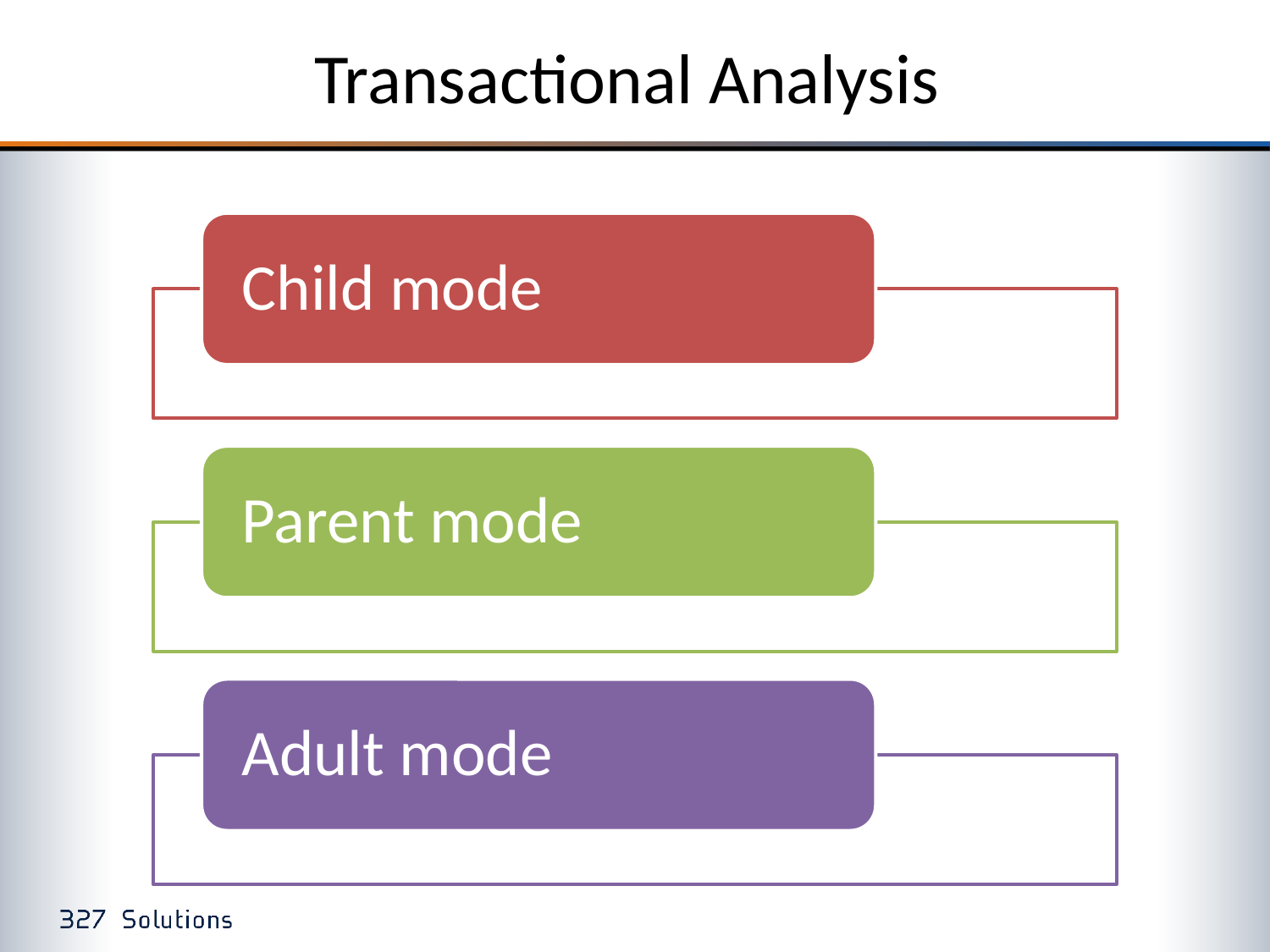

# Transactional Analysis
Child mode
Parent mode
Adult mode